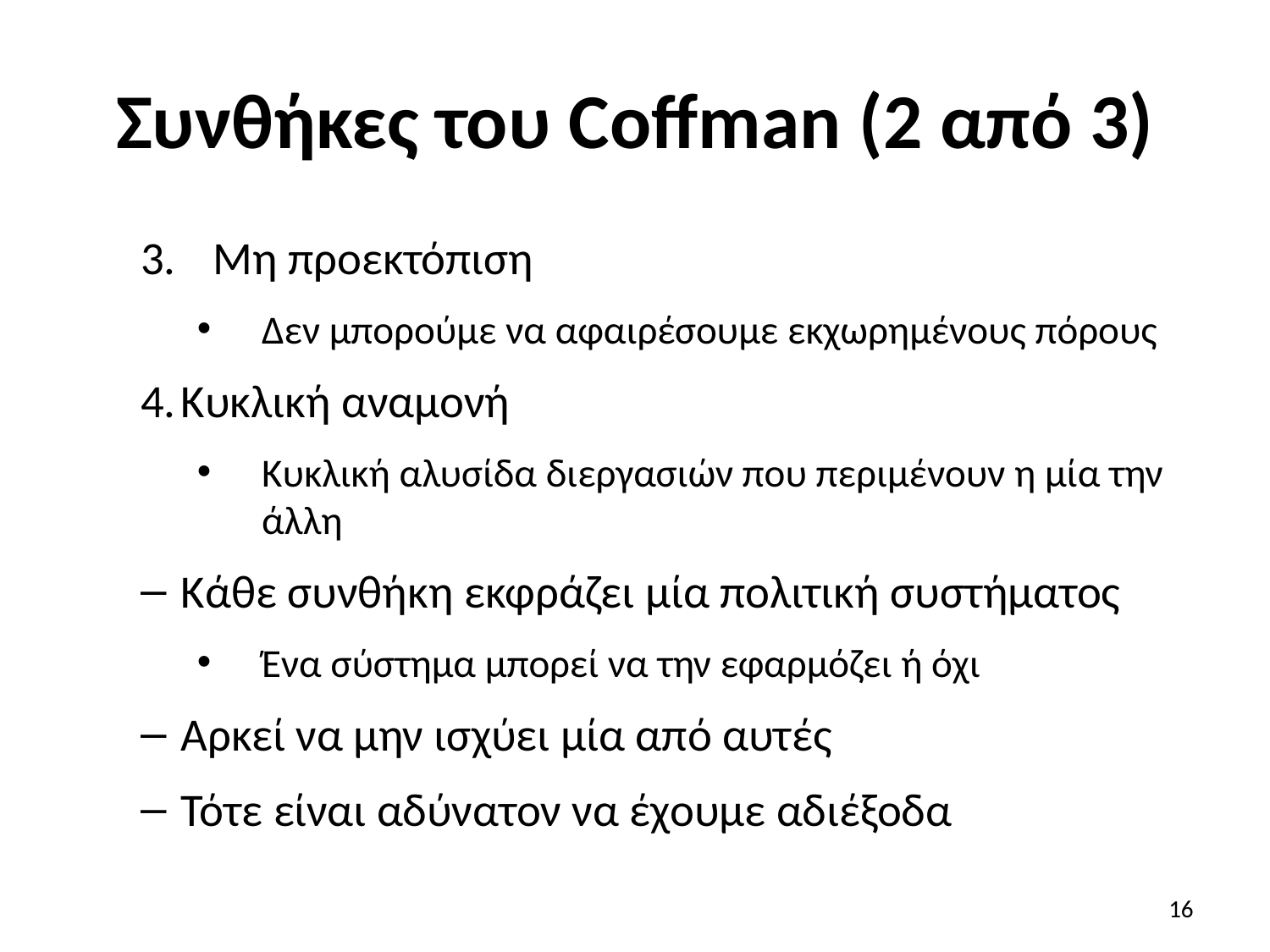

# Συνθήκες του Coffman (2 από 3)
Μη προεκτόπιση
Δεν μπορούμε να αφαιρέσουμε εκχωρημένους πόρους
Κυκλική αναμονή
Κυκλική αλυσίδα διεργασιών που περιμένουν η μία την άλλη
Κάθε συνθήκη εκφράζει μία πολιτική συστήματος
Ένα σύστημα μπορεί να την εφαρμόζει ή όχι
Αρκεί να μην ισχύει μία από αυτές
Τότε είναι αδύνατον να έχουμε αδιέξοδα

16